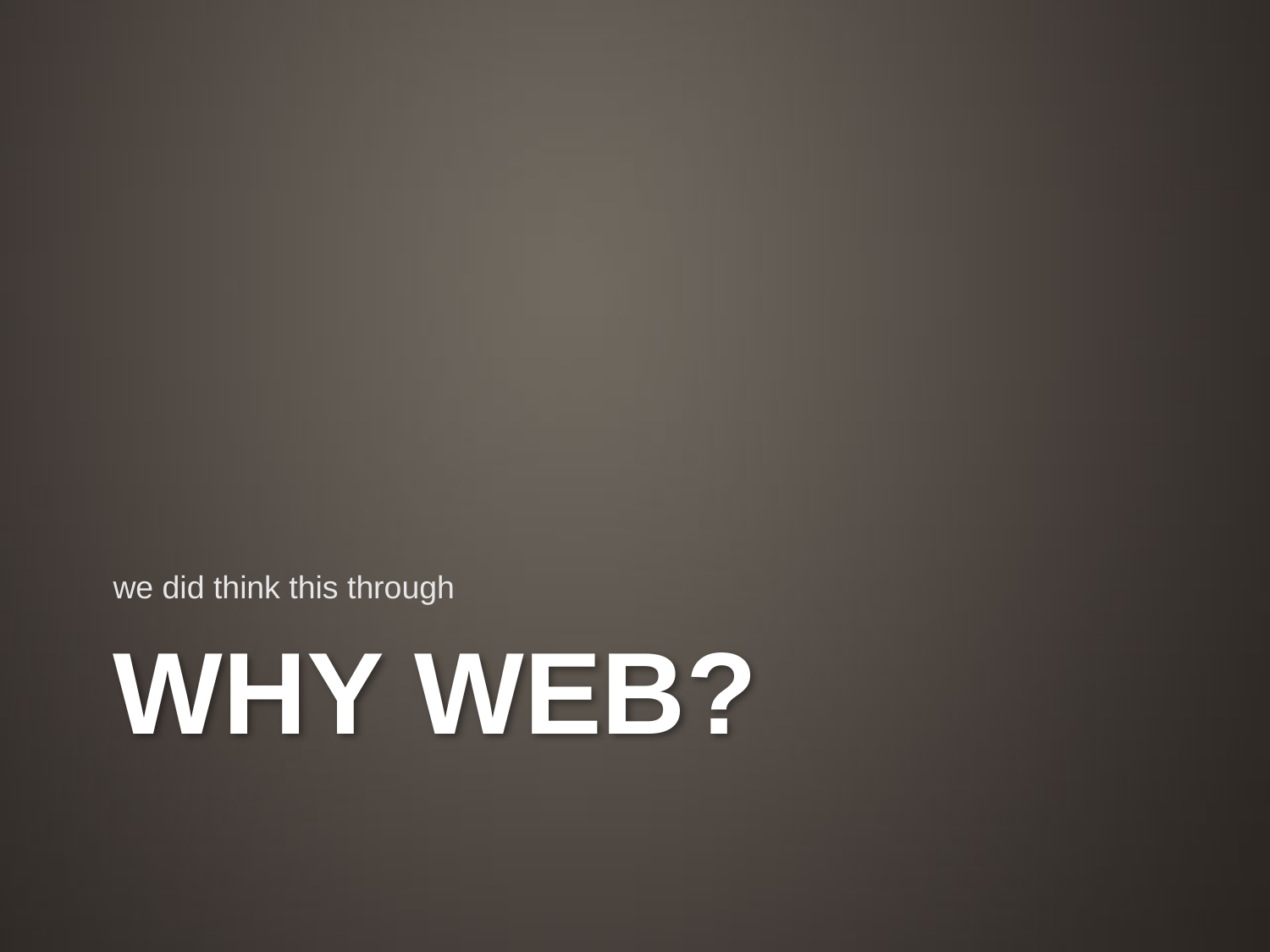

we did think this through
# Why Web?